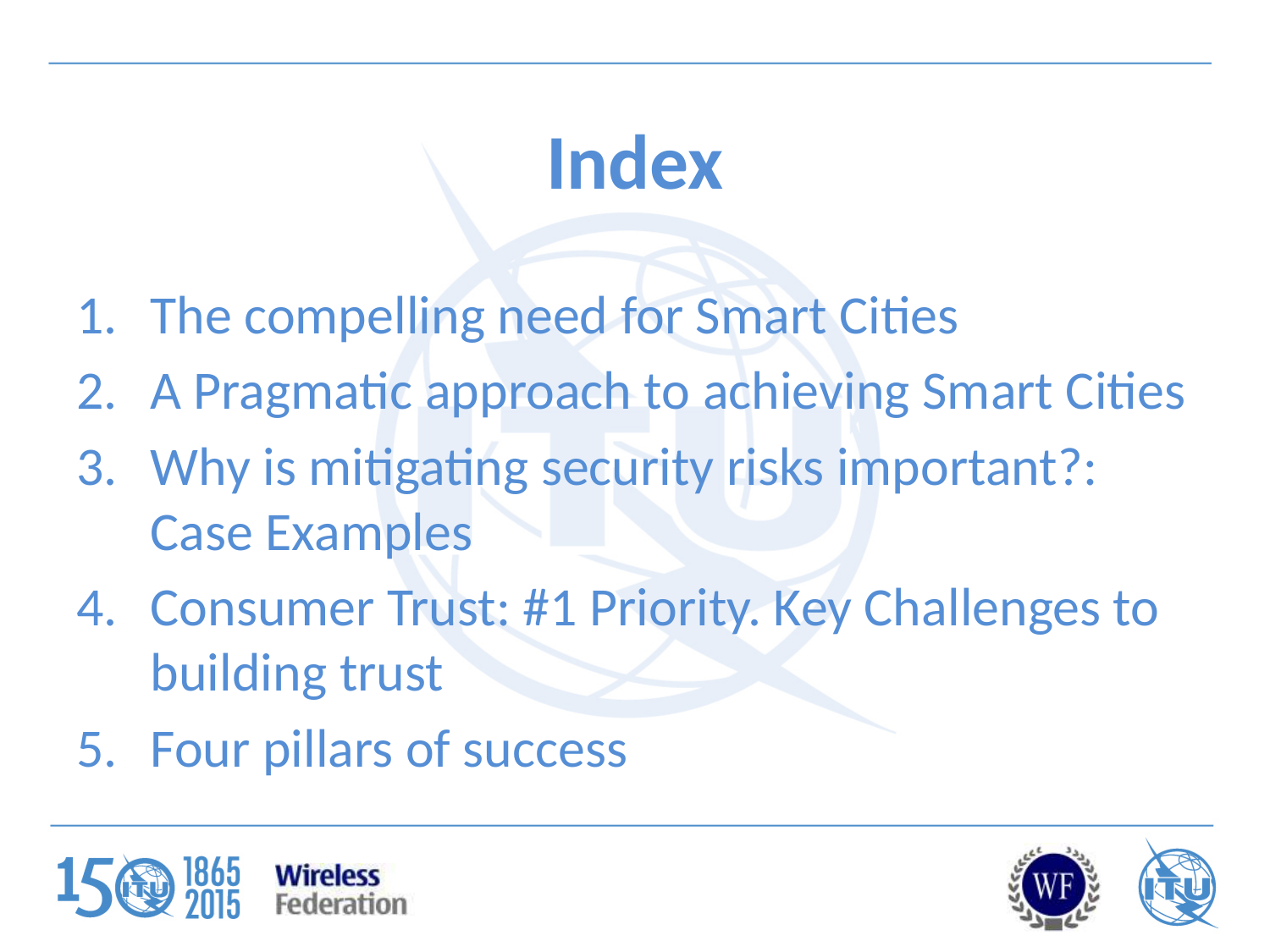

# Index
The compelling need for Smart Cities
A Pragmatic approach to achieving Smart Cities
Why is mitigating security risks important?:  Case Examples
Consumer Trust: #1 Priority. Key Challenges to building trust
Four pillars of success